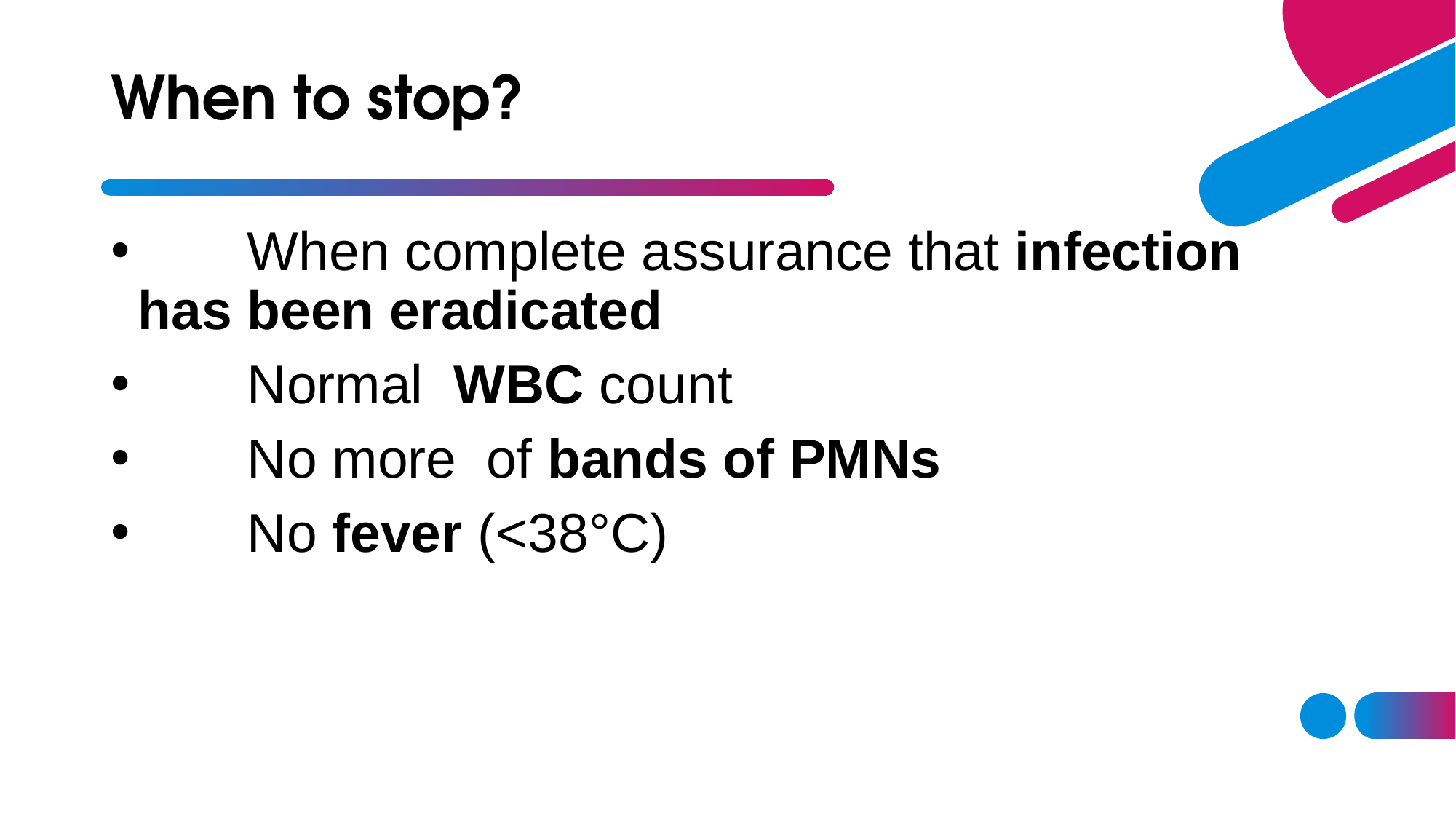

# When to stop?
	When complete assurance that infection has been eradicated
	Normal  WBC count
	No more  of bands of PMNs
	No fever (<38°C)